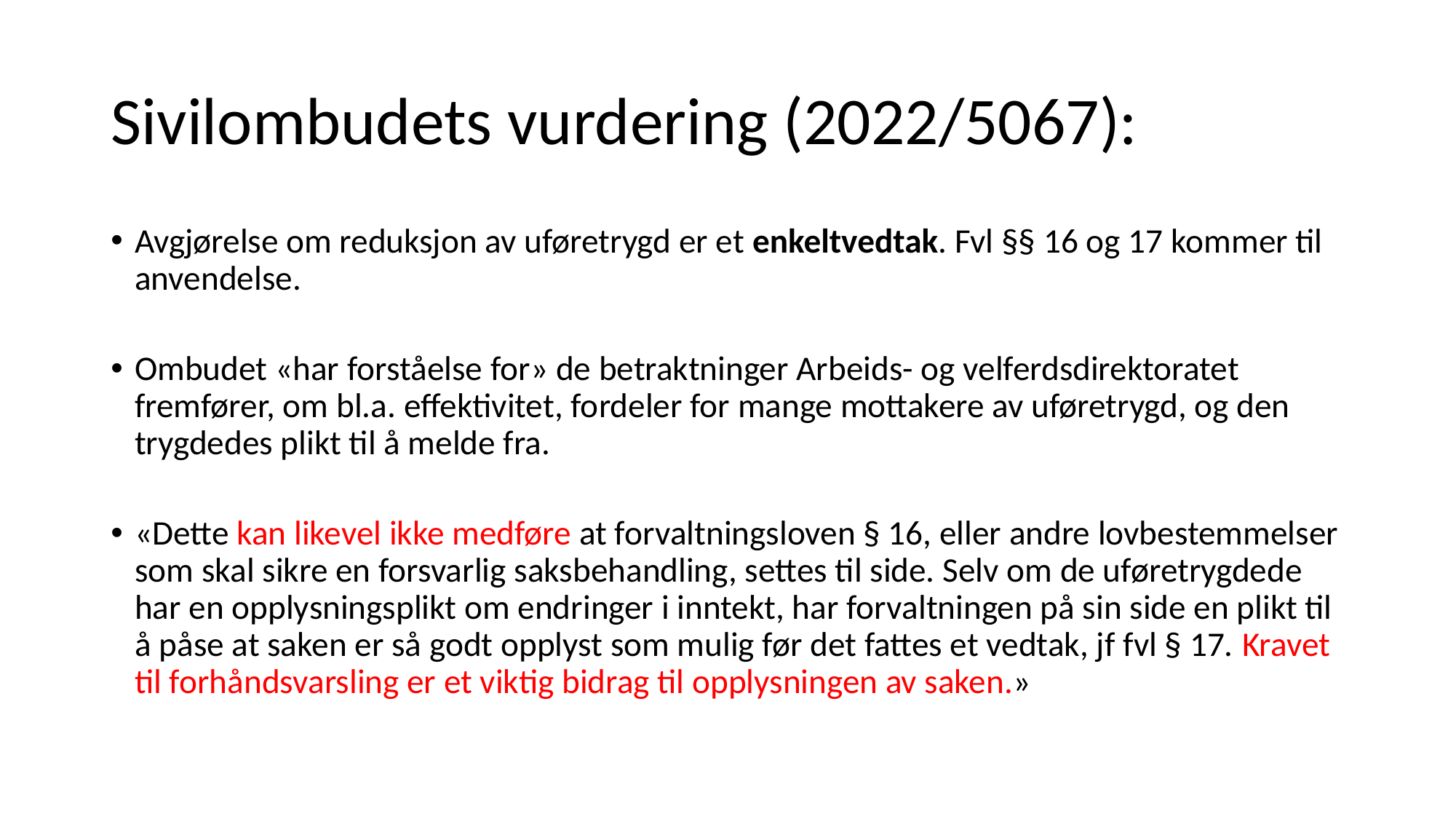

# Sivilombudets vurdering (2022/5067):
Avgjørelse om reduksjon av uføretrygd er et enkeltvedtak. Fvl §§ 16 og 17 kommer til anvendelse.

Ombudet «har forståelse for» de betraktninger Arbeids- og velferdsdirektoratet fremfører, om bl.a. effektivitet, fordeler for mange mottakere av uføretrygd, og den trygdedes plikt til å melde fra.

«Dette kan likevel ikke medføre at forvaltningsloven § 16, eller andre lovbestemmelser som skal sikre en forsvarlig saksbehandling, settes til side. Selv om de uføretrygdede har en opplysningsplikt om endringer i inntekt, har forvaltningen på sin side en plikt til å påse at saken er så godt opplyst som mulig før det fattes et vedtak, jf fvl § 17. Kravet til forhåndsvarsling er et viktig bidrag til opplysningen av saken.»